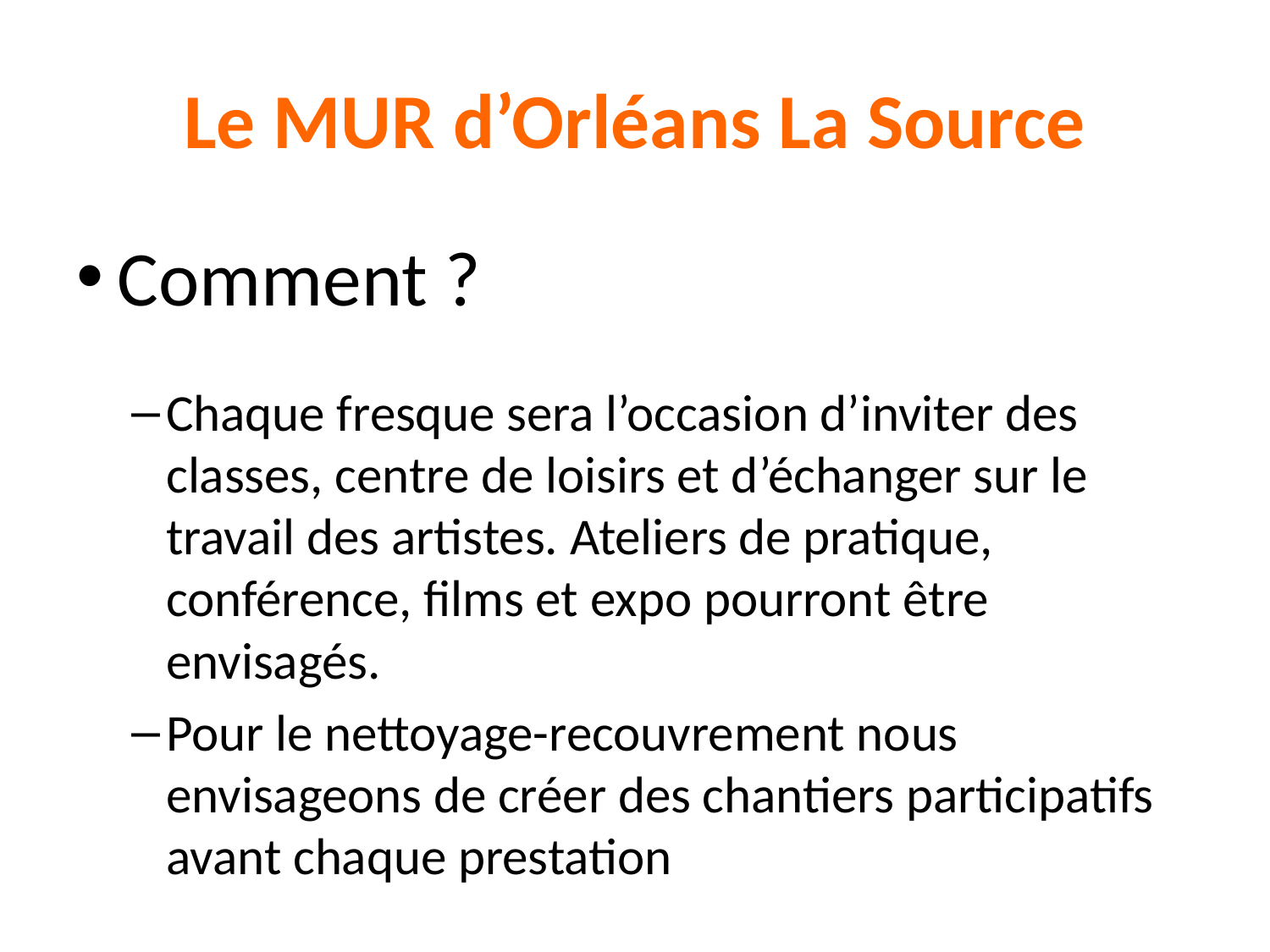

# Le MUR d’Orléans La Source
Comment ?

Chaque fresque sera l’occasion d’inviter des classes, centre de loisirs et d’échanger sur le travail des artistes. Ateliers de pratique, conférence, films et expo pourront être envisagés.
Pour le nettoyage-recouvrement nous envisageons de créer des chantiers participatifs avant chaque prestation